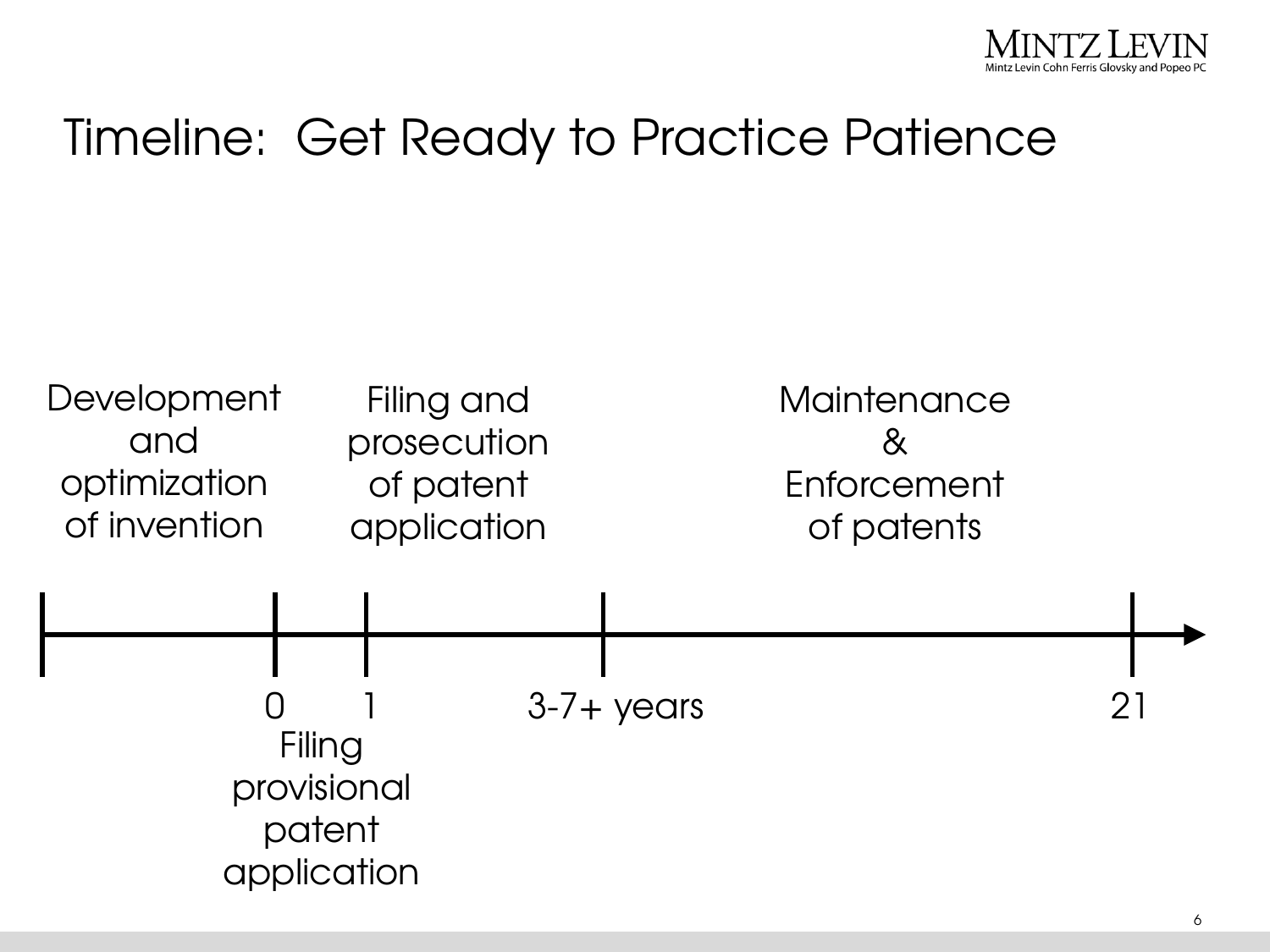

# Timeline:  Get Ready to Practice Patience
Development and optimization of invention
Filing and prosecution of patent application
Maintenance
&
Enforcement
of patents
0
1
3-7+ years
21
Filing provisional patent application
6